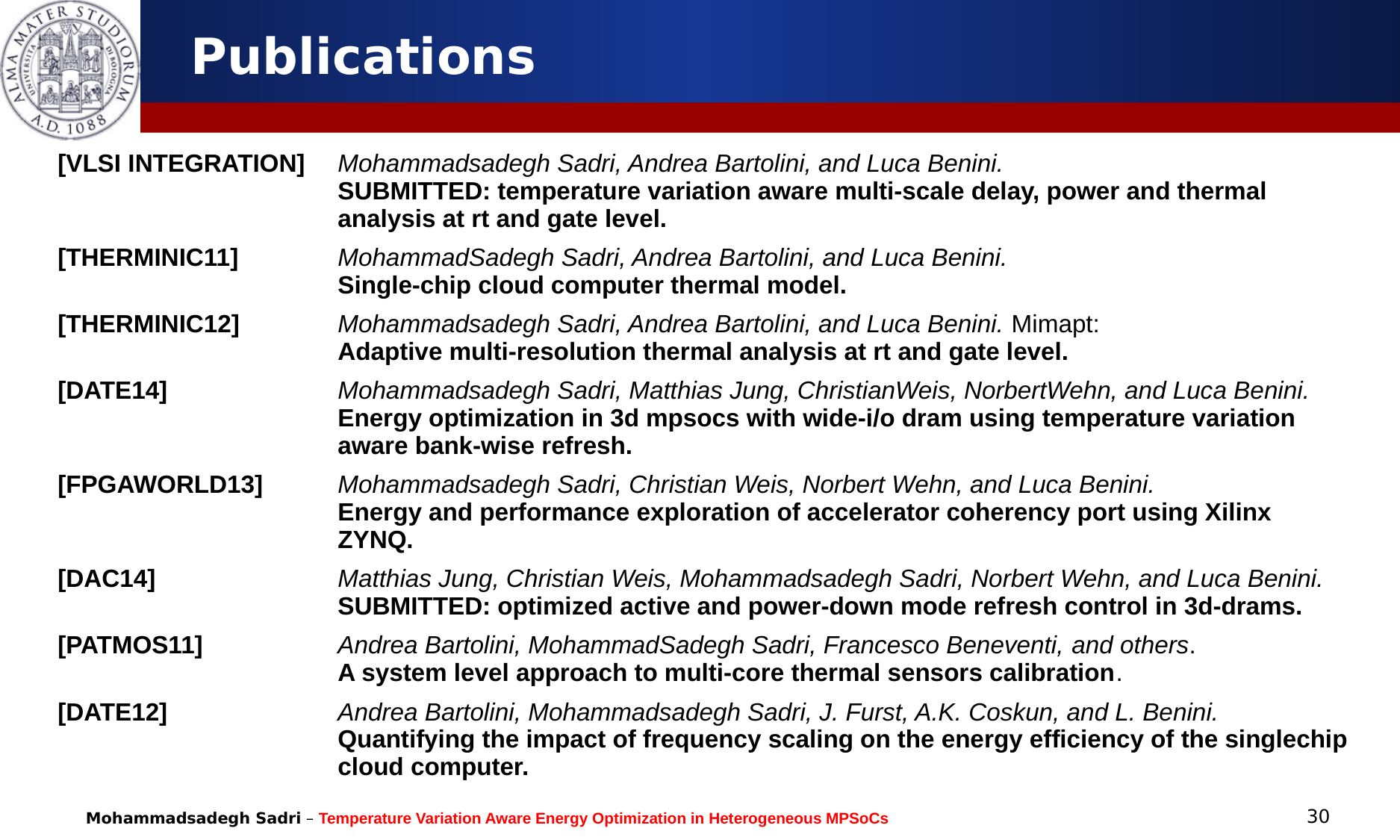

# Publications
| [VLSI INTEGRATION] | Mohammadsadegh Sadri, Andrea Bartolini, and Luca Benini. SUBMITTED: temperature variation aware multi-scale delay, power and thermal analysis at rt and gate level. |
| --- | --- |
| [THERMINIC11] | MohammadSadegh Sadri, Andrea Bartolini, and Luca Benini. Single-chip cloud computer thermal model. |
| [THERMINIC12] | Mohammadsadegh Sadri, Andrea Bartolini, and Luca Benini. Mimapt: Adaptive multi-resolution thermal analysis at rt and gate level. |
| [DATE14] | Mohammadsadegh Sadri, Matthias Jung, ChristianWeis, NorbertWehn, and Luca Benini. Energy optimization in 3d mpsocs with wide-i/o dram using temperature variation aware bank-wise refresh. |
| [FPGAWORLD13] | Mohammadsadegh Sadri, Christian Weis, Norbert Wehn, and Luca Benini. Energy and performance exploration of accelerator coherency port using Xilinx ZYNQ. |
| [DAC14] | Matthias Jung, Christian Weis, Mohammadsadegh Sadri, Norbert Wehn, and Luca Benini. SUBMITTED: optimized active and power-down mode refresh control in 3d-drams. |
| [PATMOS11] | Andrea Bartolini, MohammadSadegh Sadri, Francesco Beneventi, and others. A system level approach to multi-core thermal sensors calibration. |
| [DATE12] | Andrea Bartolini, Mohammadsadegh Sadri, J. Furst, A.K. Coskun, and L. Benini. Quantifying the impact of frequency scaling on the energy efficiency of the singlechip cloud computer. |
30